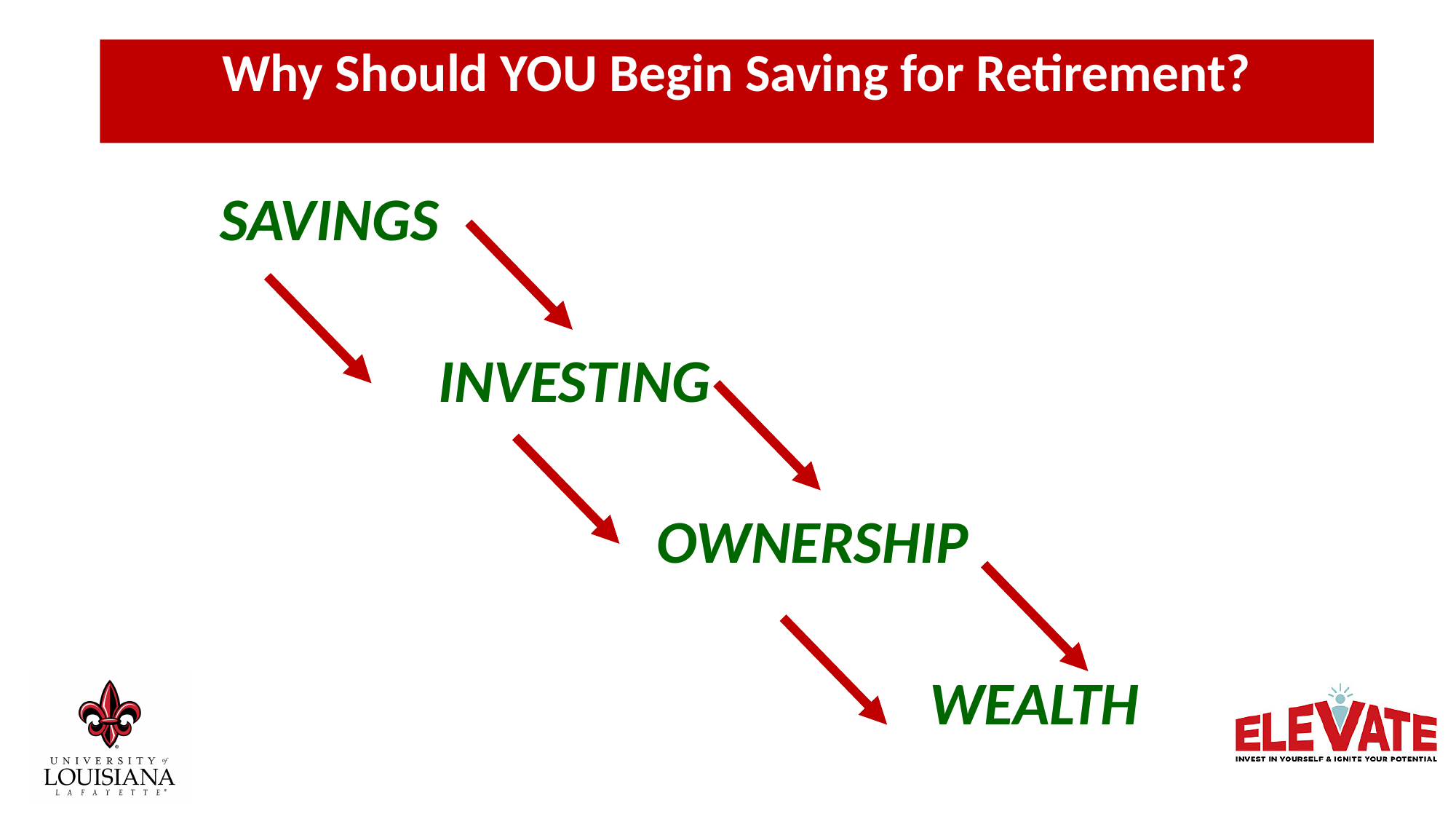

Why Should YOU Begin Saving for Retirement?
	SAVINGS

			INVESTING

					OWNERSHIP

							    WEALTH